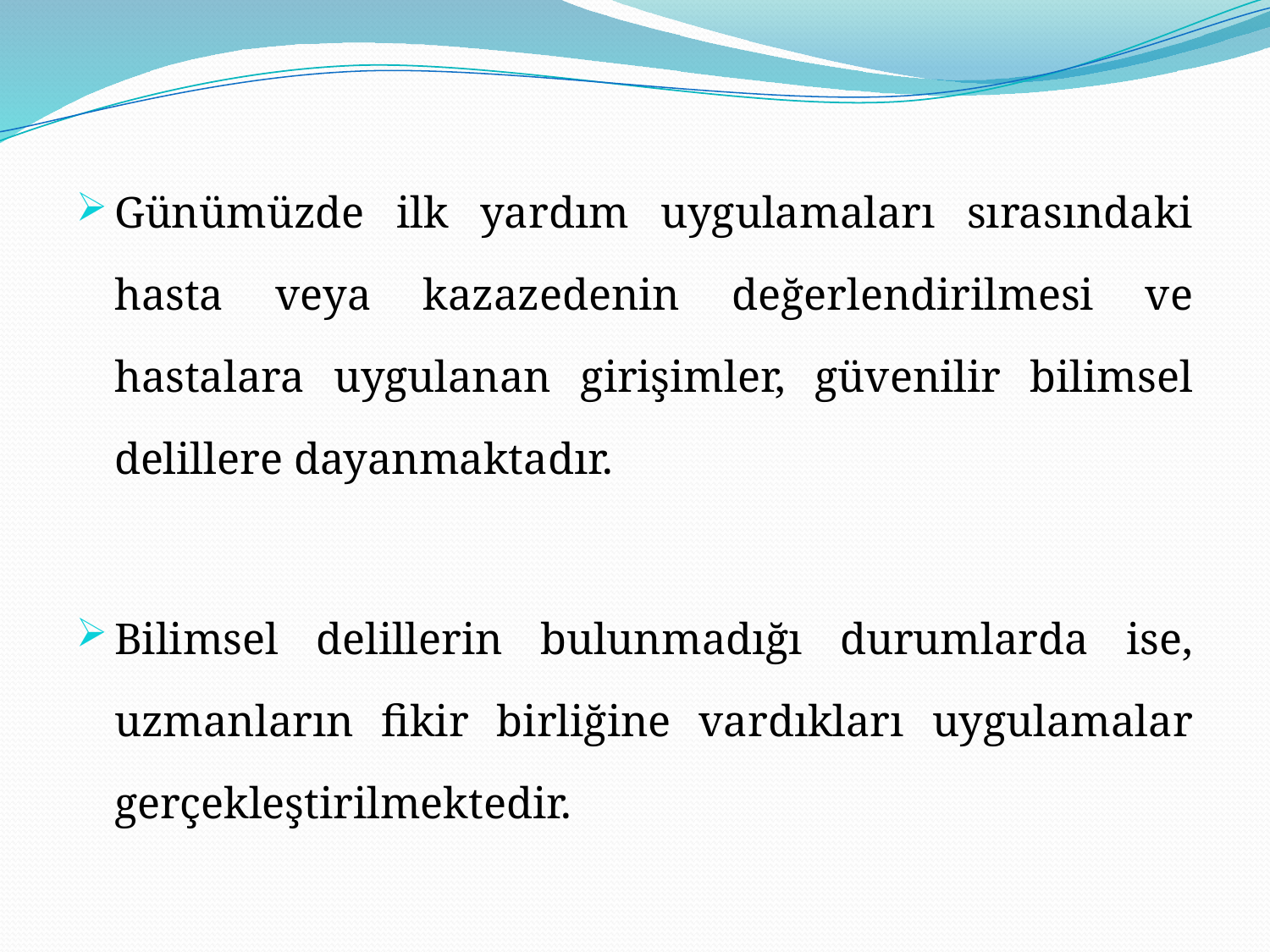

Günümüzde ilk yardım uygulamaları sırasındaki hasta veya kazazedenin değerlendirilmesi ve hastalara uygulanan girişimler, güvenilir bilimsel delillere dayanmaktadır.

Bilimsel delillerin bulunmadığı durumlarda ise, uzmanların fikir birliğine vardıkları uygulamalar gerçekleştirilmektedir.